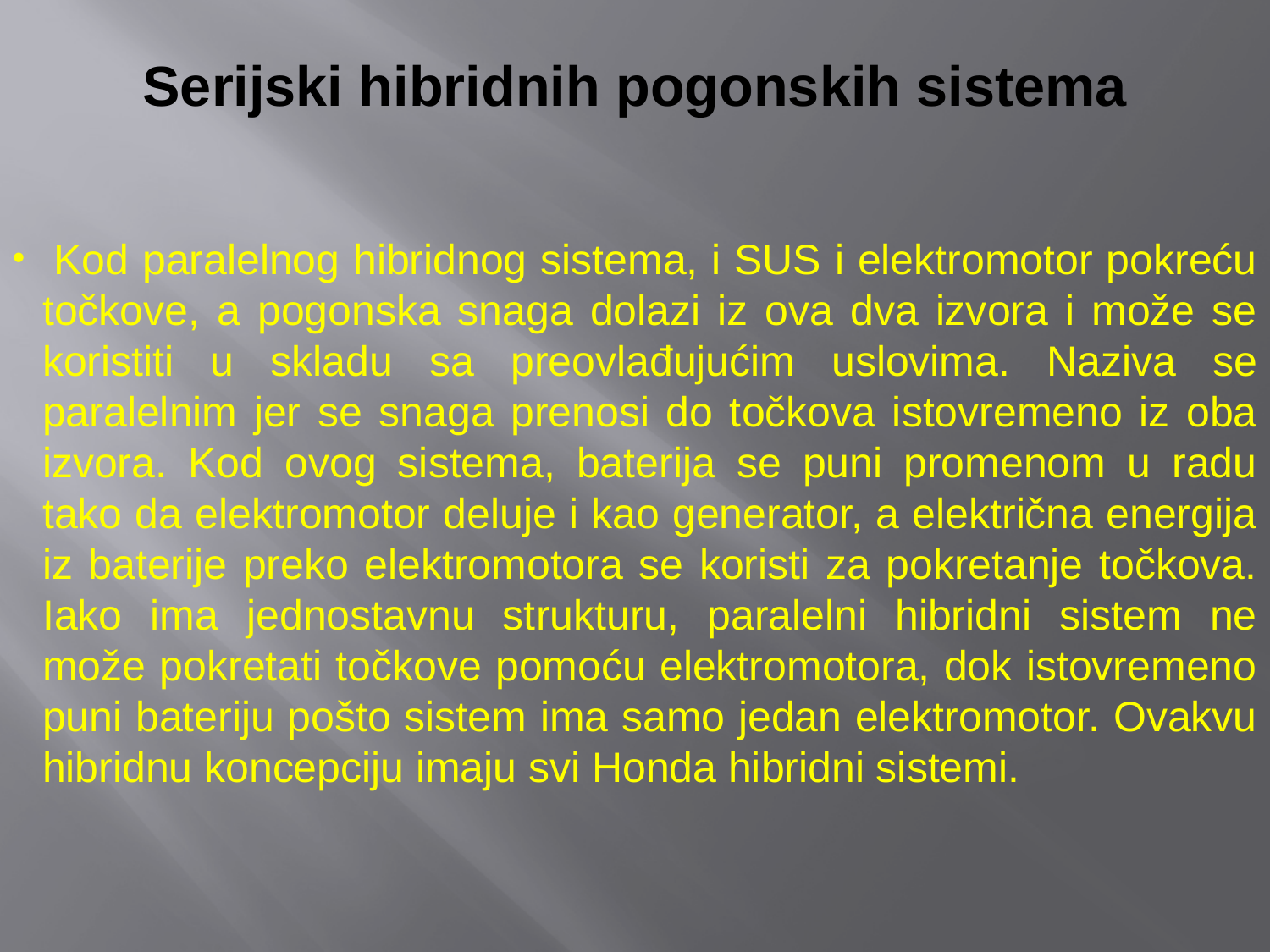

# Serijski hibridnih pogonskih sistema
 Kod paralelnog hibridnog sistema, i SUS i elektromotor pokreću točkove, a pogonska snaga dolazi iz ova dva izvora i može se koristiti u skladu sa preovlađujućim uslovima. Naziva se paralelnim jer se snaga prenosi do točkova istovremeno iz oba izvora. Kod ovog sistema, baterija se puni promenom u radu tako da elektromotor deluje i kao generator, a električna energija iz baterije preko elektromotora se koristi za pokretanje točkova. Iako ima jednostavnu strukturu, paralelni hibridni sistem ne može pokretati točkove pomoću elektromotora, dok istovremeno puni bateriju pošto sistem ima samo jedan elektromotor. Ovakvu hibridnu koncepciju imaju svi Honda hibridni sistemi.